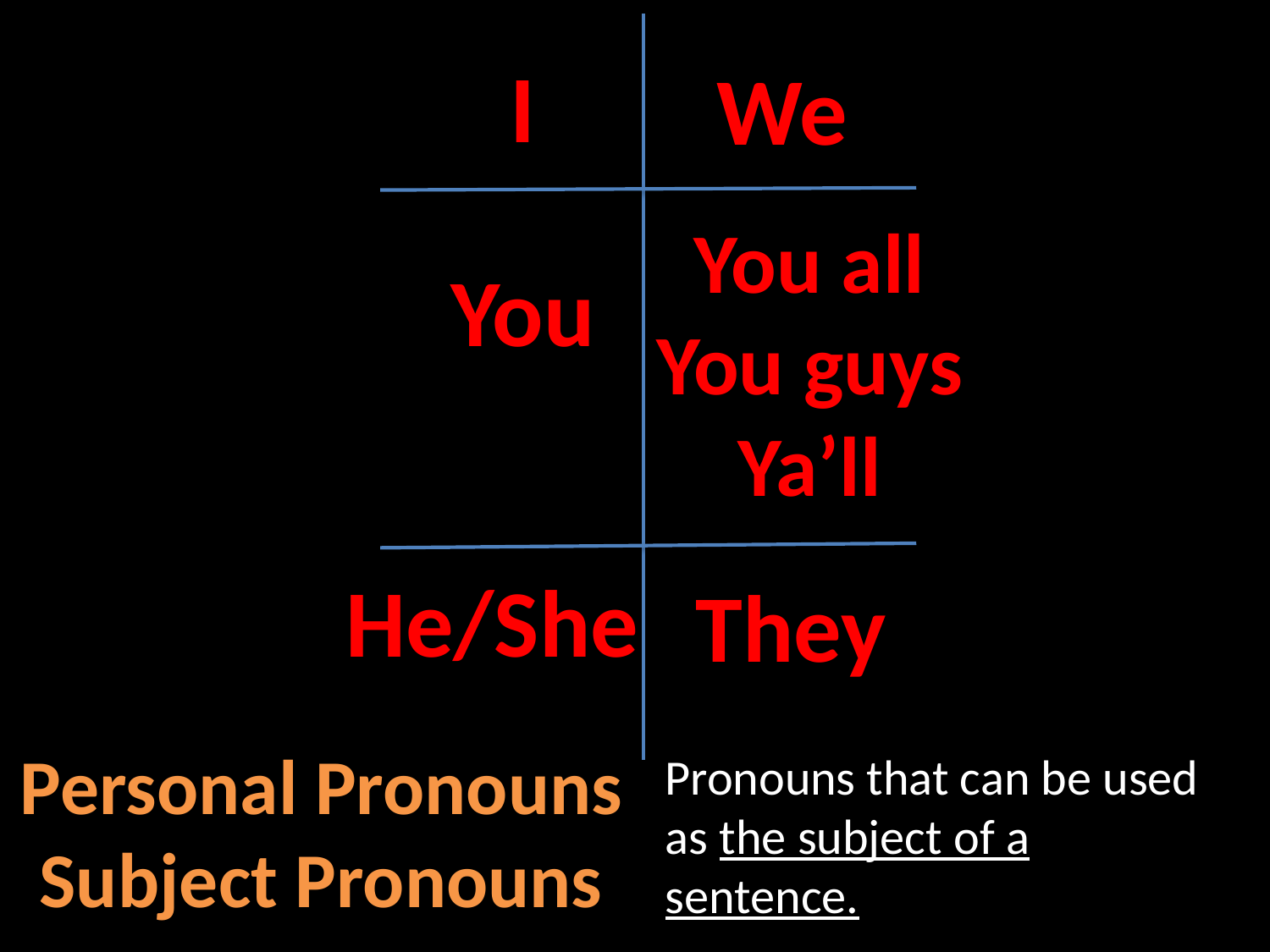

I
We
You all
You guys
Ya’ll
You
He/She
They
Personal Pronouns
Subject Pronouns
Pronouns that can be used as the subject of a sentence.